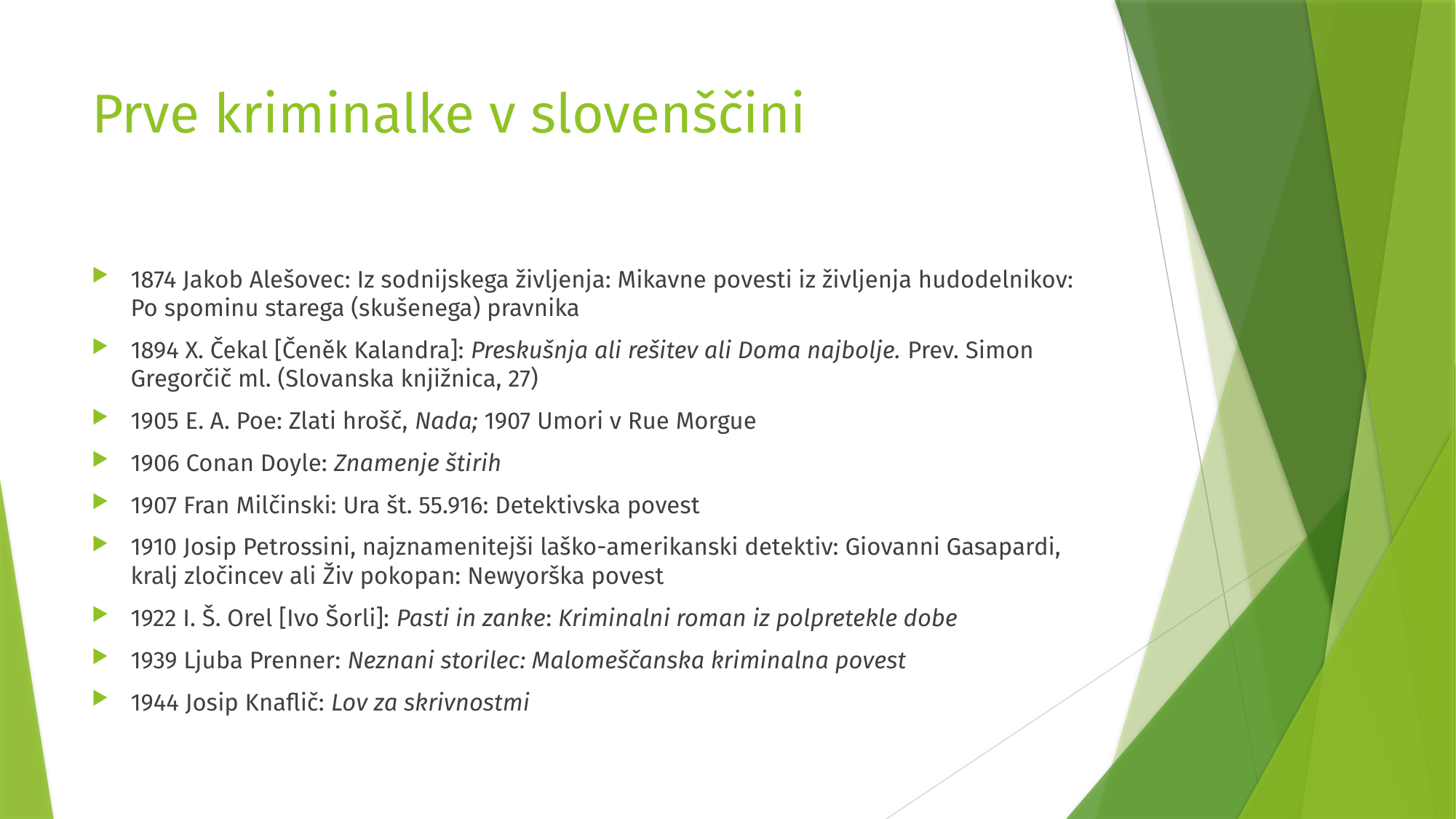

# Prve kriminalke v slovenščini
1874 Jakob Alešovec: Iz sodnijskega življenja: Mikavne povesti iz življenja hudodelnikov: Po spominu starega (skušenega) pravnika
1894 X. Čekal [Čeněk Kalandra]: Preskušnja ali rešitev ali Doma najbolje. Prev. Simon Gregorčič ml. (Slovanska knjižnica, 27)
1905 E. A. Poe: Zlati hrošč, Nada; 1907 Umori v Rue Morgue
1906 Conan Doyle: Znamenje štirih
1907 Fran Milčinski: Ura št. 55.916: Detektivska povest
1910 Josip Petrossini, najznamenitejši laško-amerikanski detektiv: Giovanni Gasapardi, kralj zločincev ali Živ pokopan: Newyorška povest
1922 I. Š. Orel [Ivo Šorli]: Pasti in zanke: Kriminalni roman iz polpretekle dobe
1939 Ljuba Prenner: Neznani storilec: Malomeščanska kriminalna povest
1944 Josip Knaflič: Lov za skrivnostmi